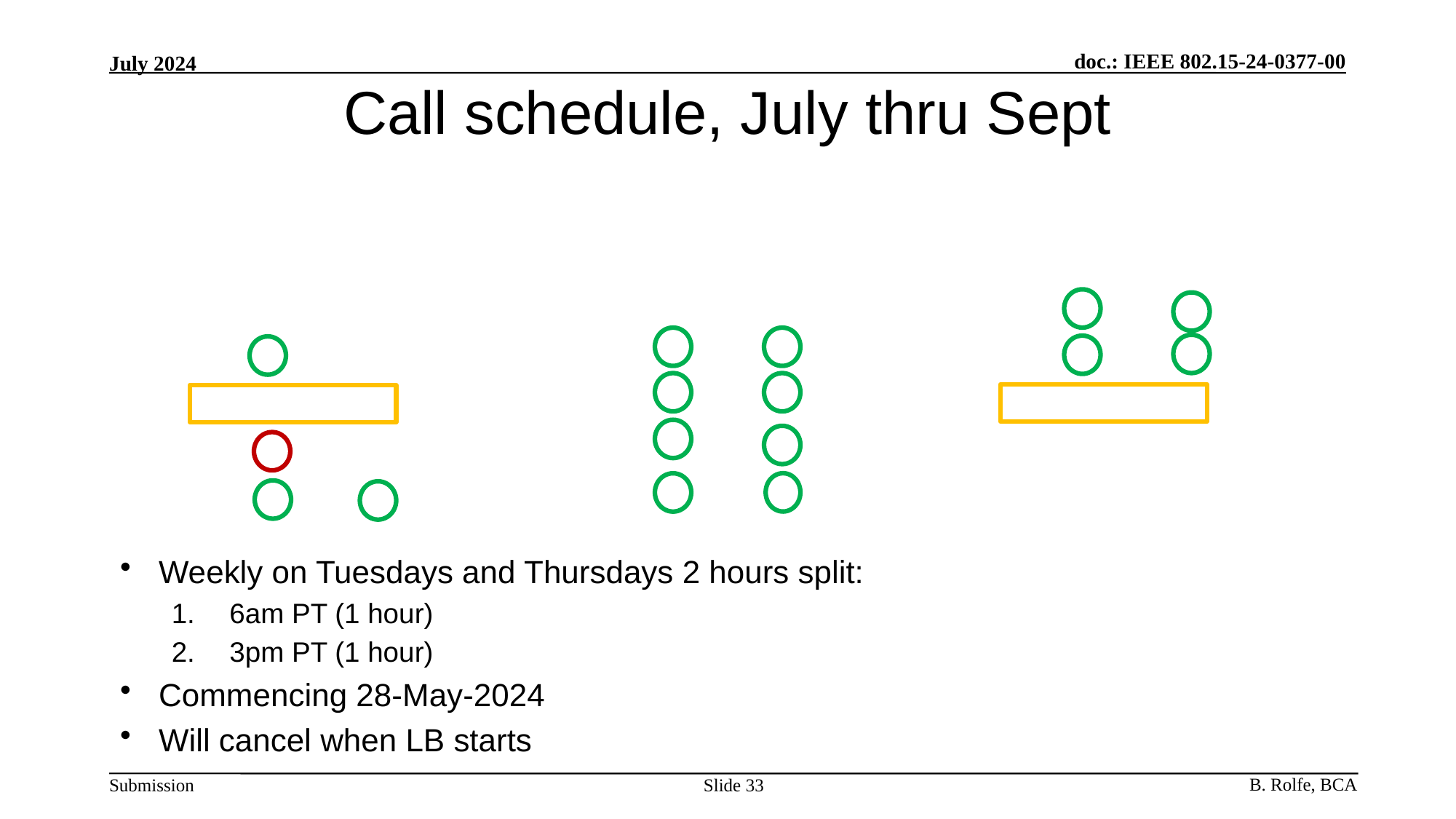

# Call schedule, July thru Sept

Weekly on Tuesdays and Thursdays 2 hours split:
6am PT (1 hour)
3pm PT (1 hour)
Commencing 28-May-2024
Will cancel when LB starts

Slide 33